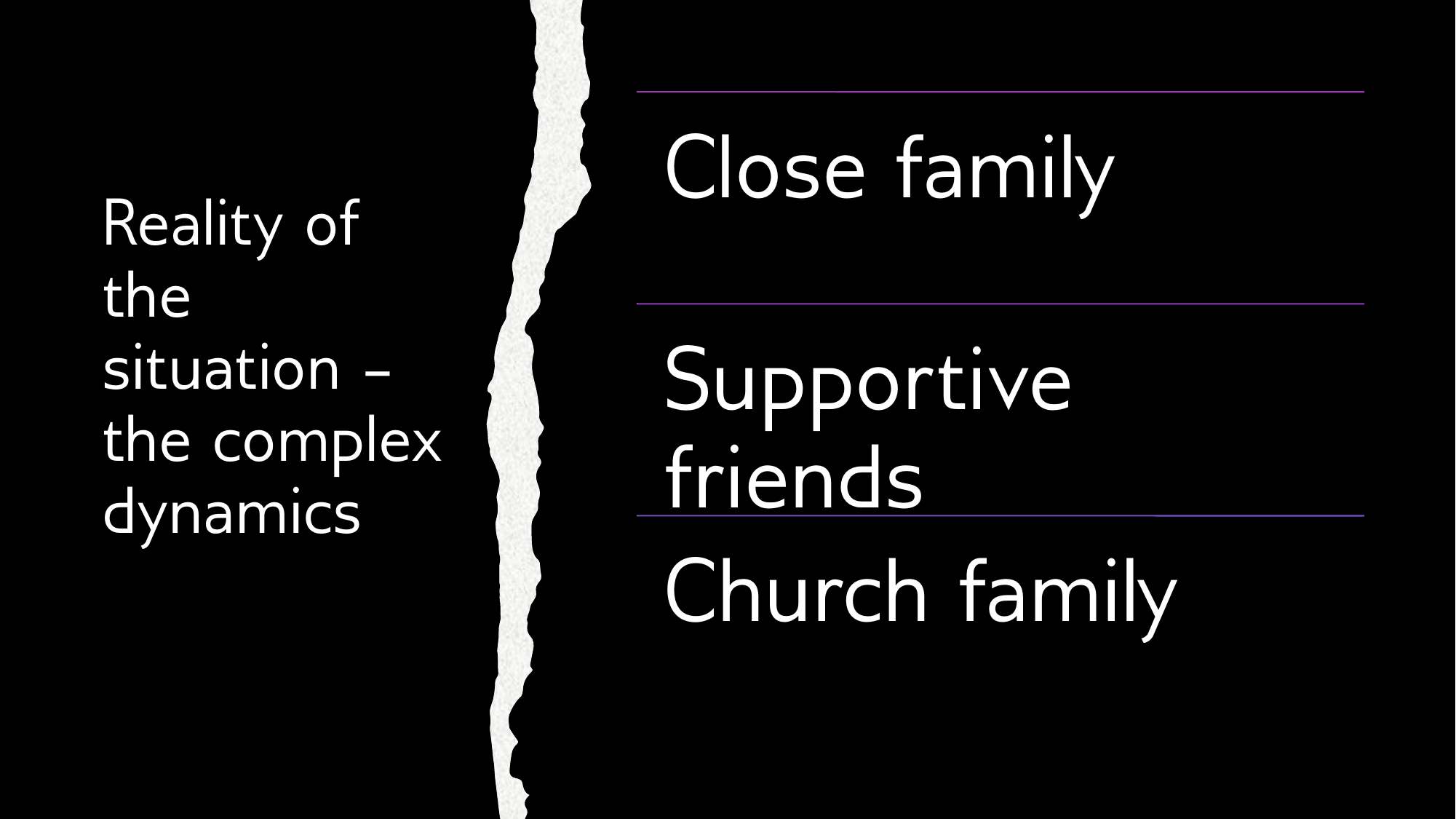

Close family
Supportive friends
Church family
# Reality of the situation – the complex dynamics